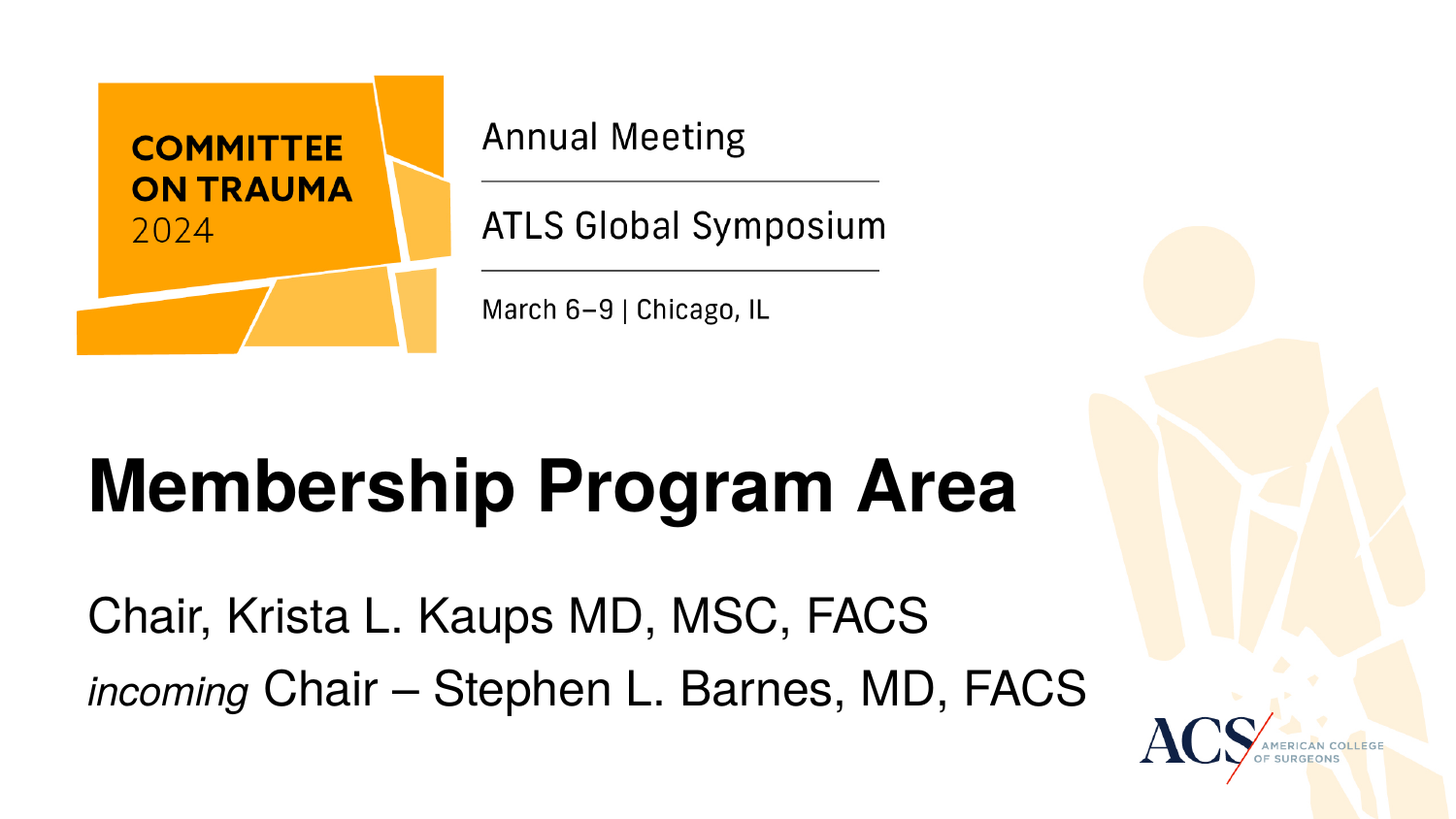

# Membership Program Area
Chair, Krista L. Kaups MD, MSC, FACS
incoming Chair – Stephen L. Barnes, MD, FACS